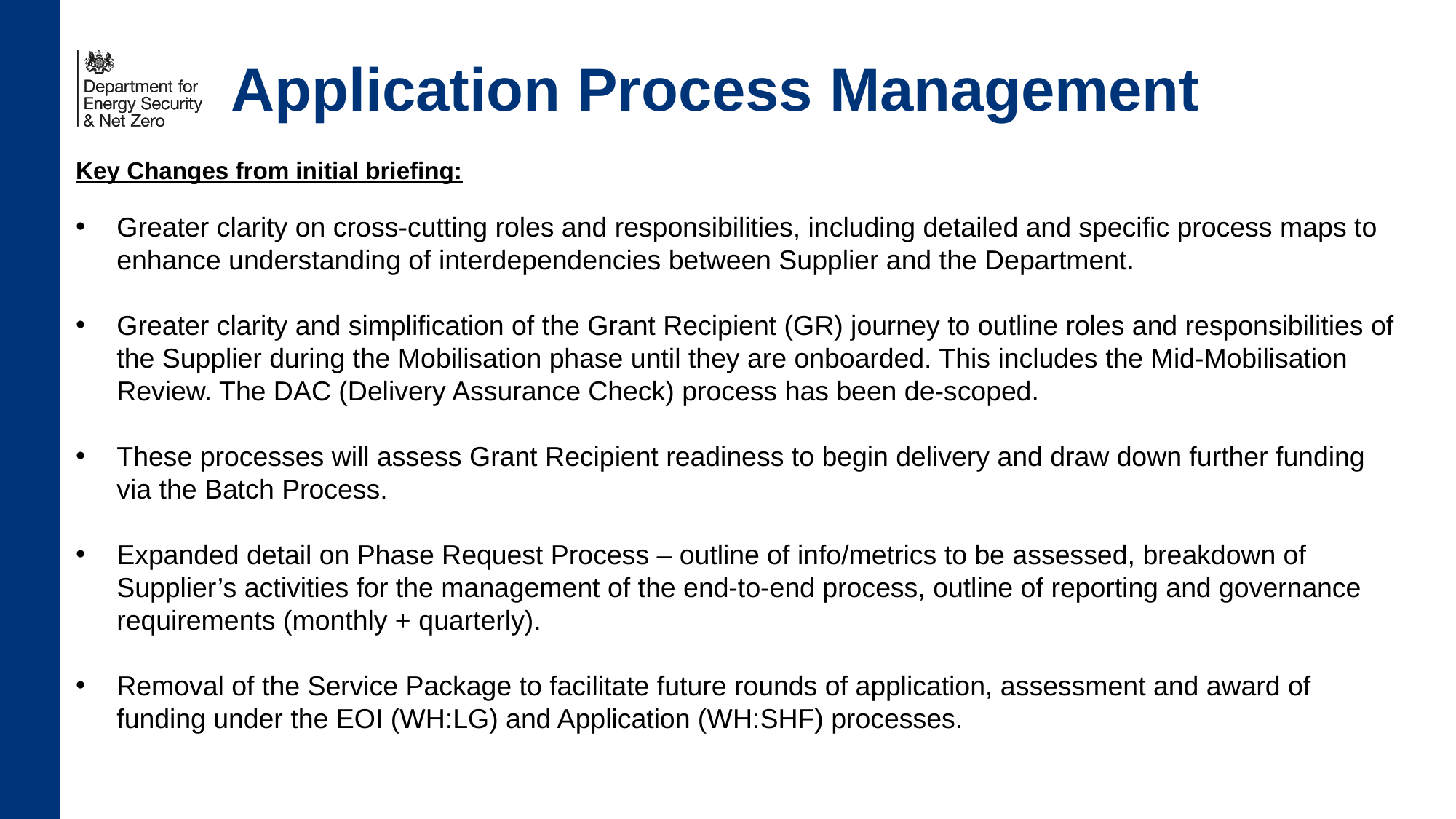

# Application Process Management
Key Changes from initial briefing:

Greater clarity on cross-cutting roles and responsibilities, including detailed and specific process maps to enhance understanding of interdependencies between Supplier and the Department.

Greater clarity and simplification of the Grant Recipient (GR) journey to outline roles and responsibilities of the Supplier during the Mobilisation phase until they are onboarded. This includes the Mid-Mobilisation Review. The DAC (Delivery Assurance Check) process has been de-scoped.

These processes will assess Grant Recipient readiness to begin delivery and draw down further funding via the Batch Process.

Expanded detail on Phase Request Process – outline of info/metrics to be assessed, breakdown of Supplier’s activities for the management of the end-to-end process, outline of reporting and governance requirements (monthly + quarterly).

Removal of the Service Package to facilitate future rounds of application, assessment and award of funding under the EOI (WH:LG) and Application (WH:SHF) processes.